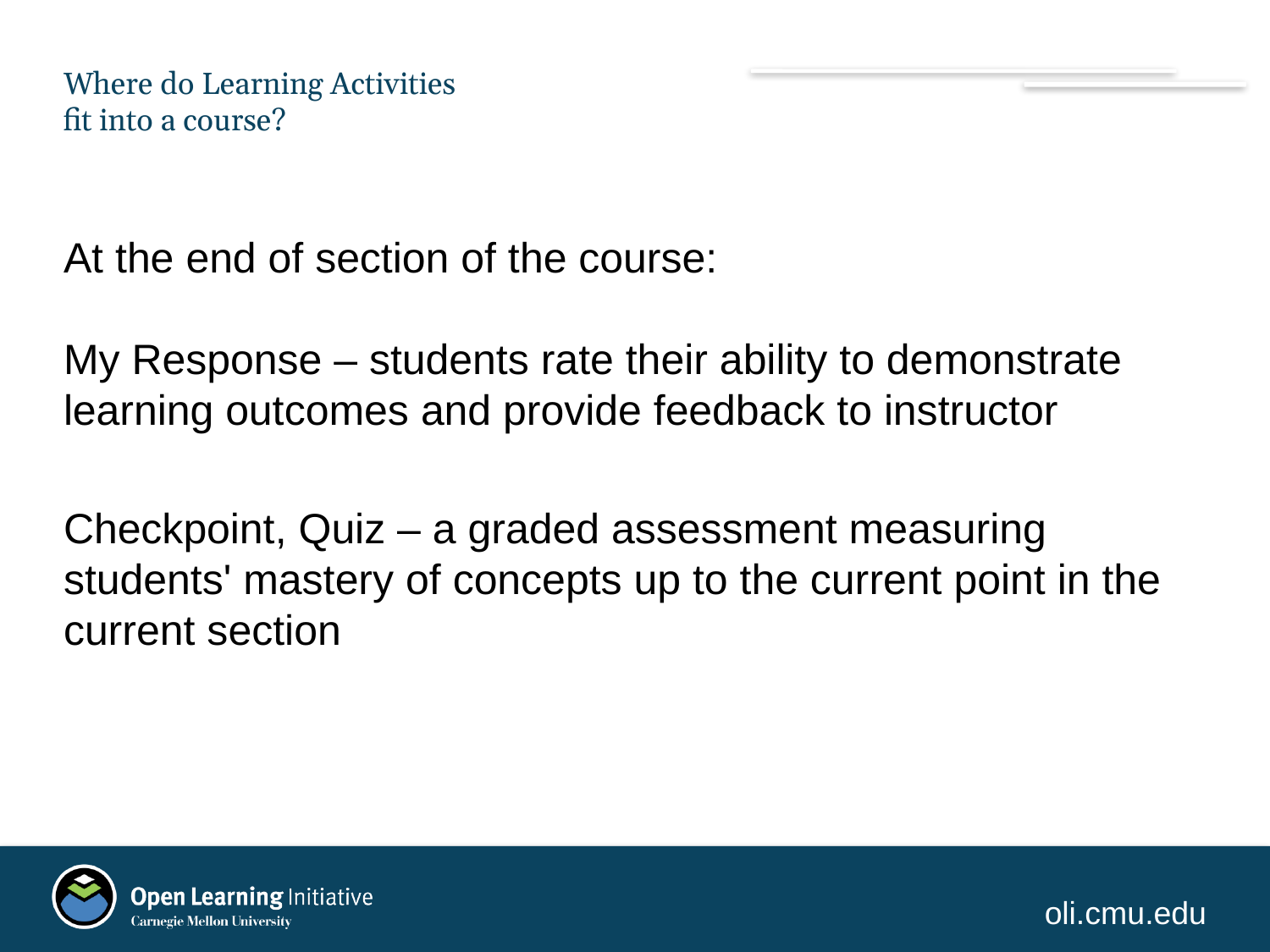

# Where do Learning Activities fit into a course?

At the end of section of the course:

My Response – students rate their ability to demonstrate learning outcomes and provide feedback to instructor

Checkpoint, Quiz – a graded assessment measuring students' mastery of concepts up to the current point in the current section